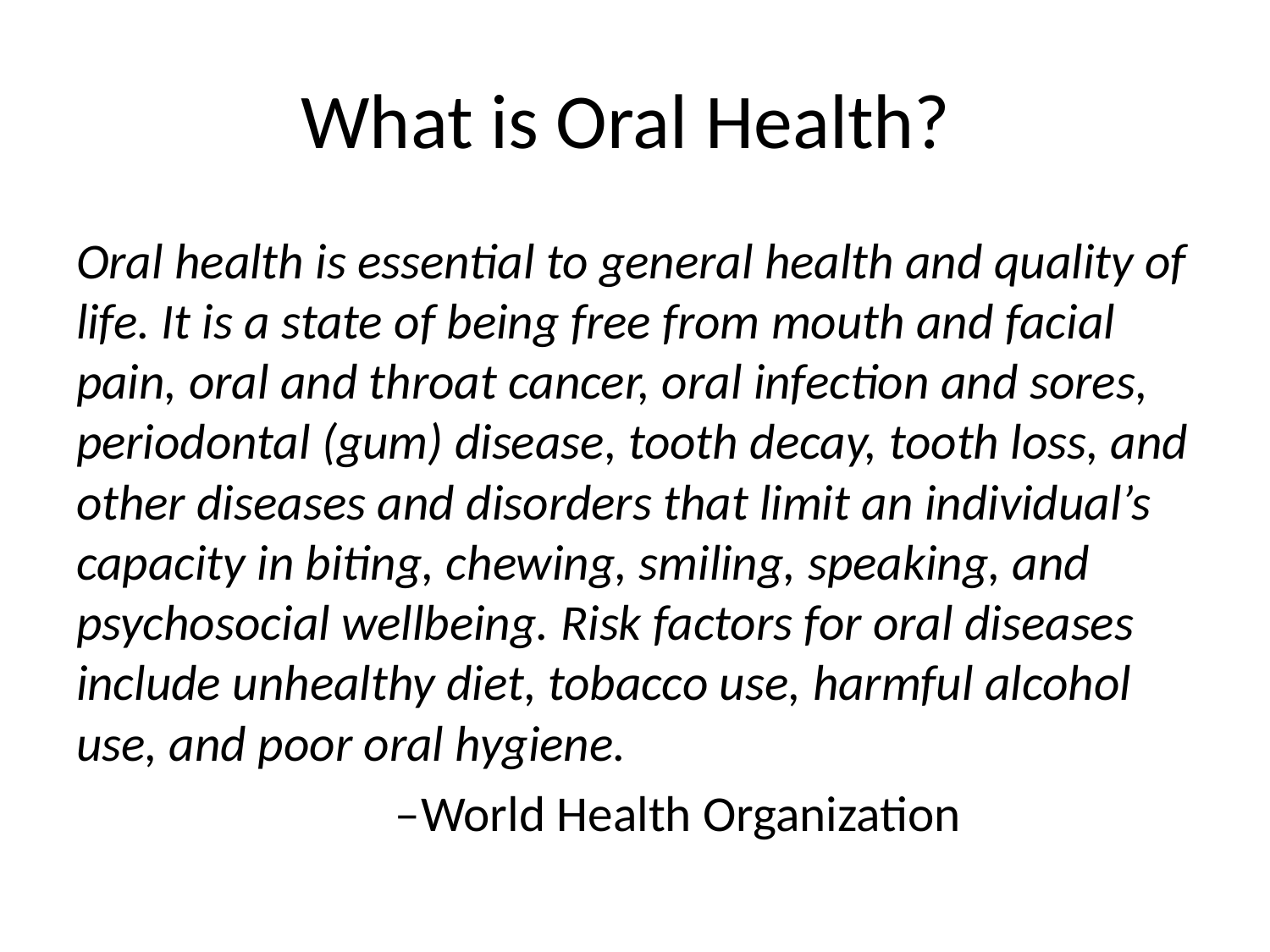

# What is Oral Health?
Oral health is essential to general health and quality of life. It is a state of being free from mouth and facial pain, oral and throat cancer, oral infection and sores, periodontal (gum) disease, tooth decay, tooth loss, and other diseases and disorders that limit an individual’s capacity in biting, chewing, smiling, speaking, and psychosocial wellbeing. Risk factors for oral diseases include unhealthy diet, tobacco use, harmful alcohol use, and poor oral hygiene.
                            –World Health Organization